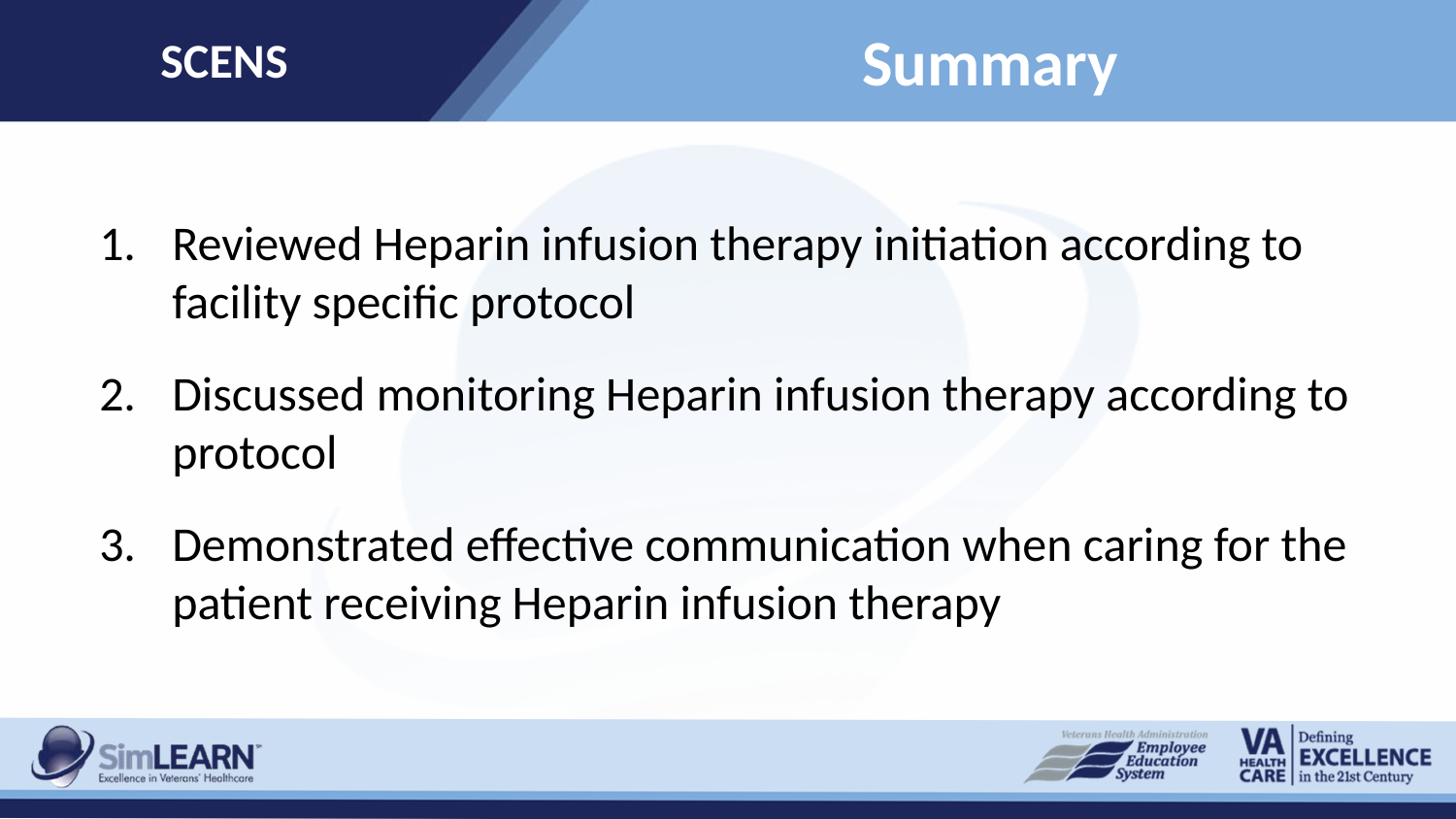

SCENS
# Summary
Reviewed Heparin infusion therapy initiation according to facility specific protocol
Discussed monitoring Heparin infusion therapy according to protocol
Demonstrated effective communication when caring for the patient receiving Heparin infusion therapy